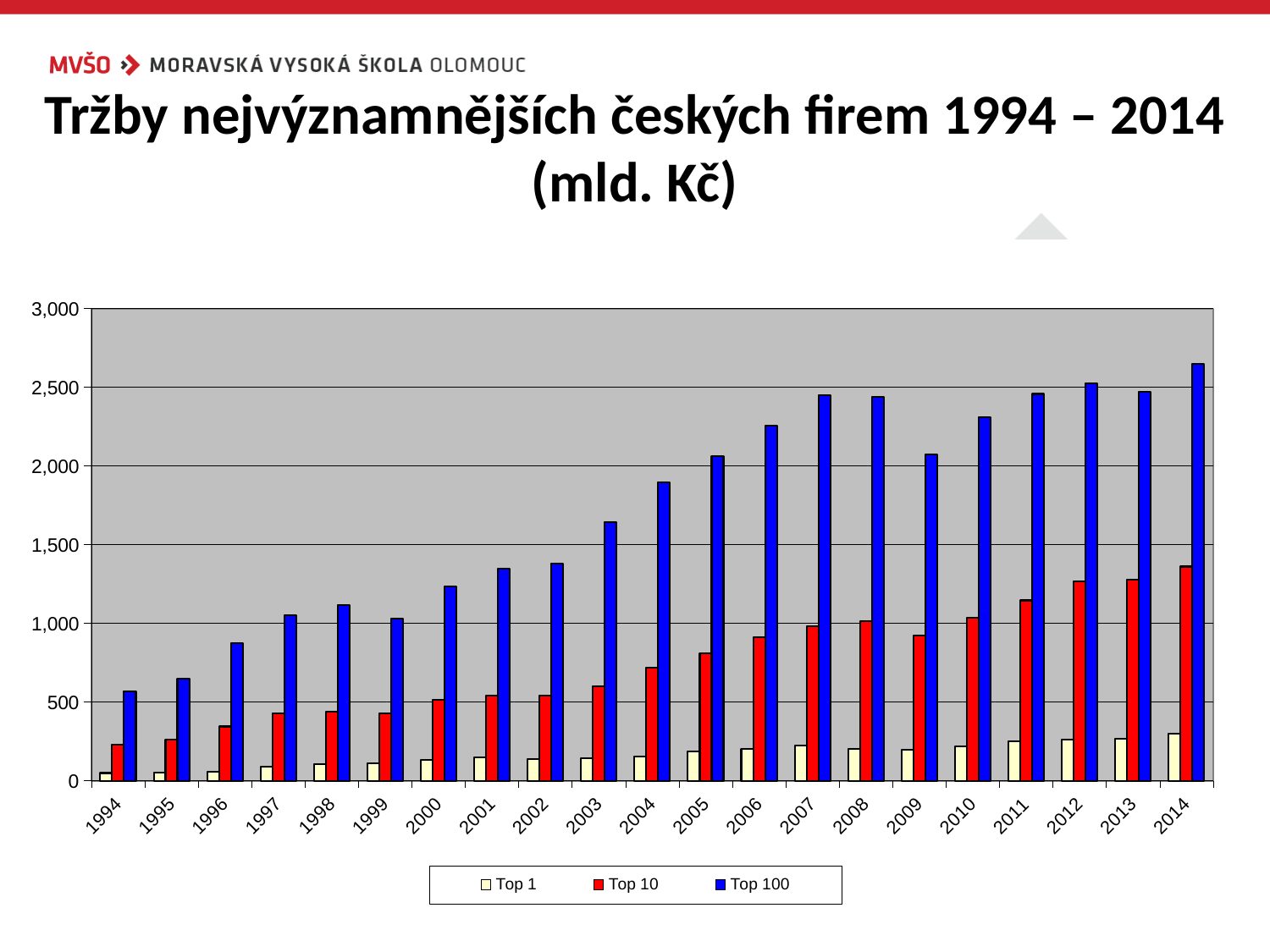

# Tržby nejvýznamnějších českých firem 1994 – 2014 (mld. Kč)

### Chart

| Category | Top 1 | Top 10 | Top 100 |
|---|---|---|---|
| 1994 | 48.9 | 230.2 | 568.4 |
| 1995 | 50.6 | 261.9 | 647.5 |
| 1996 | 58.9 | 344.8 | 875.1 |
| 1997 | 90.1 | 427.2 | 1051.6 |
| 1998 | 105.7 | 438.0 | 1115.8 |
| 1999 | 110.4 | 429.1 | 1029.1 |
| 2000 | 130.2 | 515.9 | 1233.2 |
| 2001 | 146.0 | 540.3 | 1345.2 |
| 2002 | 137.1 | 540.0 | 1379.9 |
| 2003 | 145.2 | 601.1 | 1642.5 |
| 2004 | 153.6 | 719.3 | 1896.0 |
| 2005 | 187.4 | 808.1 | 2061.3 |
| 2006 | 203.7 | 912.6 | 2256.6 |
| 2007 | 222.0 | 983.9 | 2452.6 |
| 2008 | 200.2 | 1014.6 | 2439.2 |
| 2009 | 196.4 | 921.3 | 2071.0 |
| 2010 | 220.0 | 1034.0 | 2309.0 |
| 2011 | 253.0 | 1146.0 | 2458.0 |
| 2012 | 262.6 | 1266.8 | 2527.3 |
| 2013 | 268.5 | 1279.5 | 2470.1 |
| 2014 | 299.3 | 1361.1 | 2650.9 |